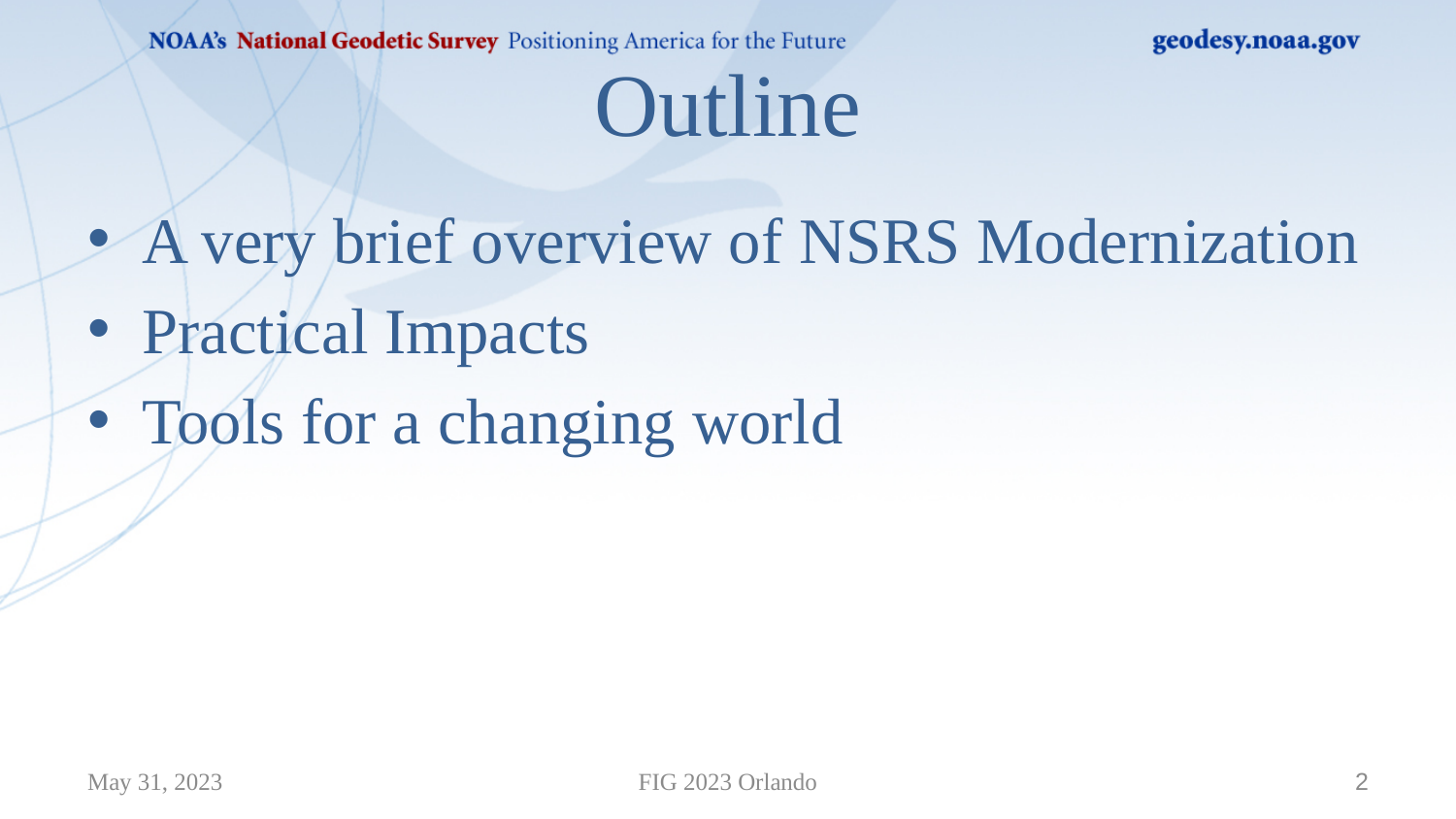

# Outline
A very brief overview of NSRS Modernization
Practical Impacts
Tools for a changing world

May 31, 2023
FIG 2023 Orlando
2